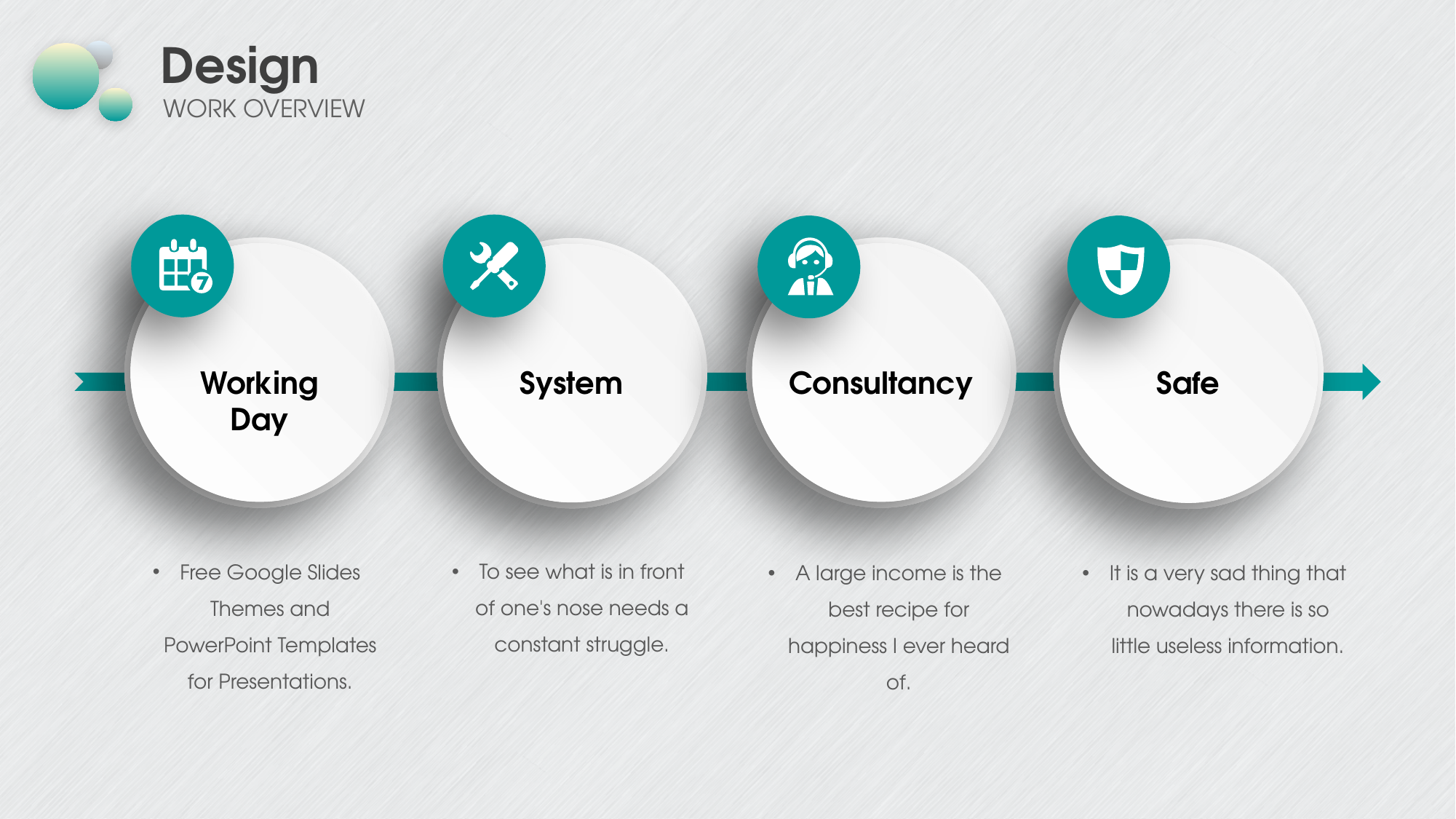

# Design
WORK OVERVIEW

Working
Day

Consultancy

System

Safe

Free Google Slides Themes and PowerPoint Templates for Presentations.
To see what is in front of one's nose needs a constant struggle.
A large income is the best recipe for happiness I ever heard of.
It is a very sad thing that nowadays there is so little useless information.